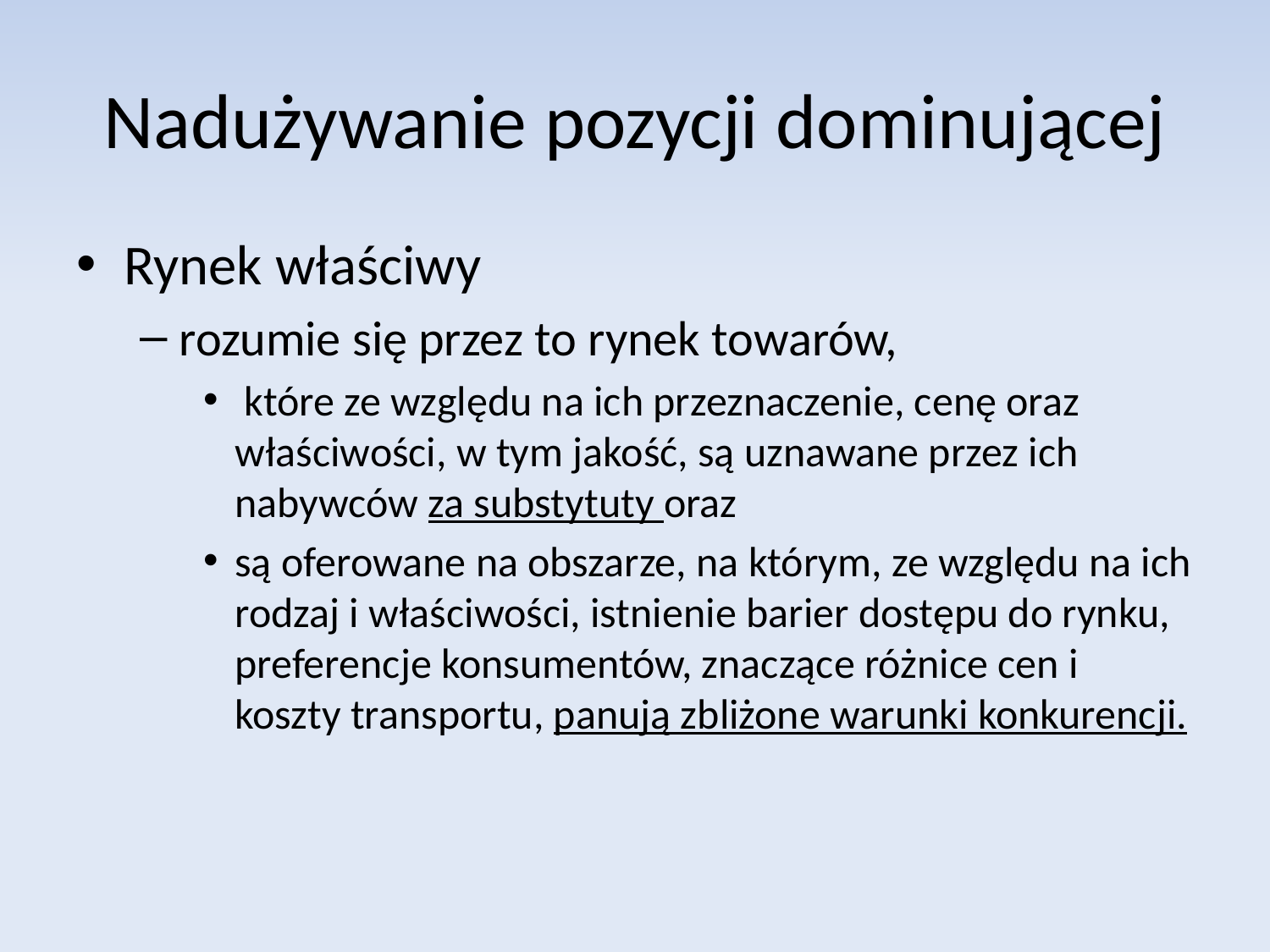

# Nadużywanie pozycji dominującej
Rynek właściwy
rozumie się przez to rynek towarów,
 które ze względu na ich przeznaczenie, cenę oraz właściwości, w tym jakość, są uznawane przez ich nabywców za substytuty oraz
są oferowane na obszarze, na którym, ze względu na ich rodzaj i właściwości, istnienie barier dostępu do rynku, preferencje konsumentów, znaczące różnice cen i koszty transportu, panują zbliżone warunki konkurencji.